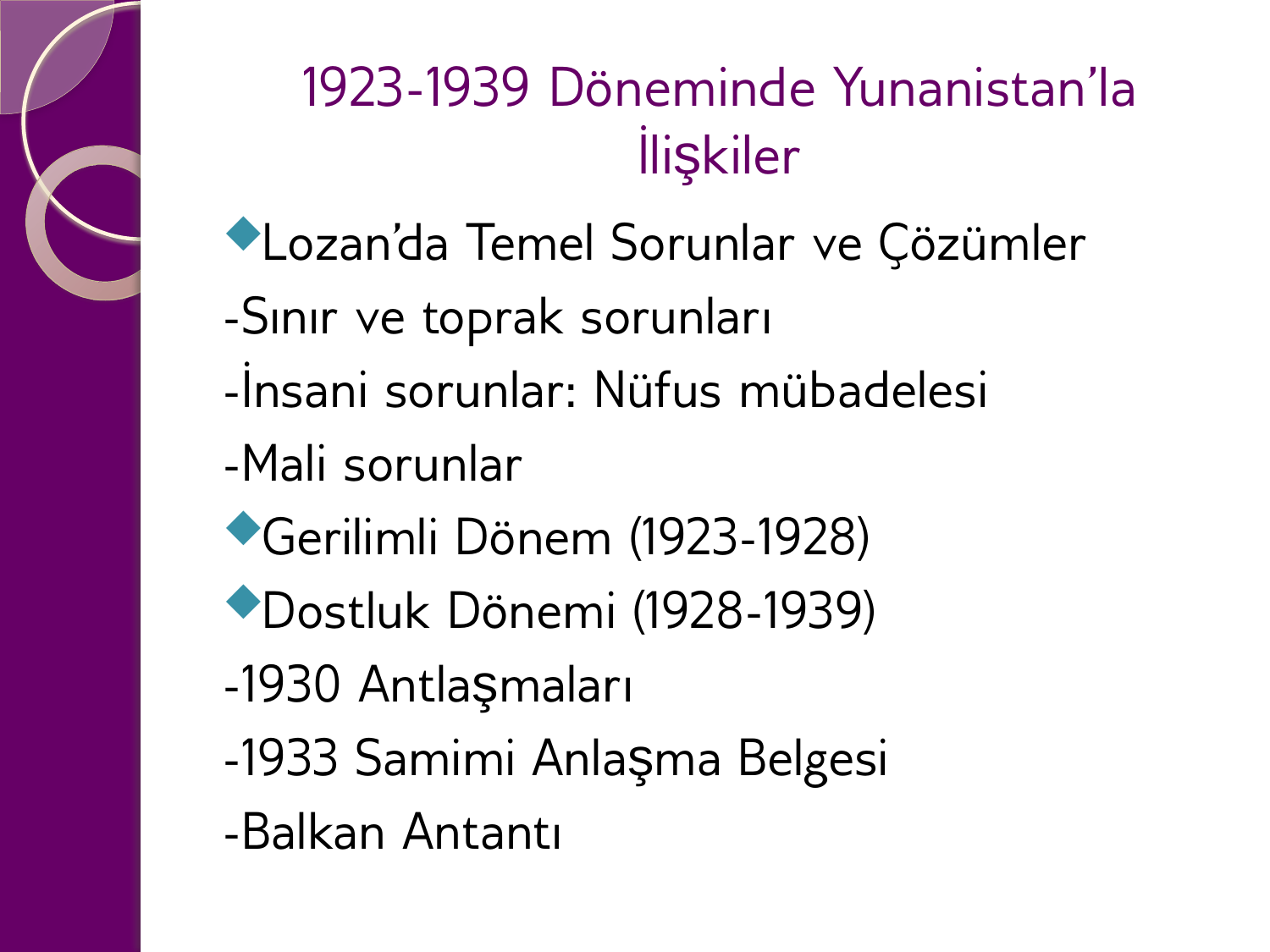

# 1923-1939 Döneminde Yunanistan’la İlişkiler
Lozan’da Temel Sorunlar ve Çözümler
-Sınır ve toprak sorunları
-İnsani sorunlar: Nüfus mübadelesi
-Mali sorunlar
Gerilimli Dönem (1923-1928)
Dostluk Dönemi (1928-1939)
-1930 Antlaşmaları
-1933 Samimi Anlaşma Belgesi
-Balkan Antantı